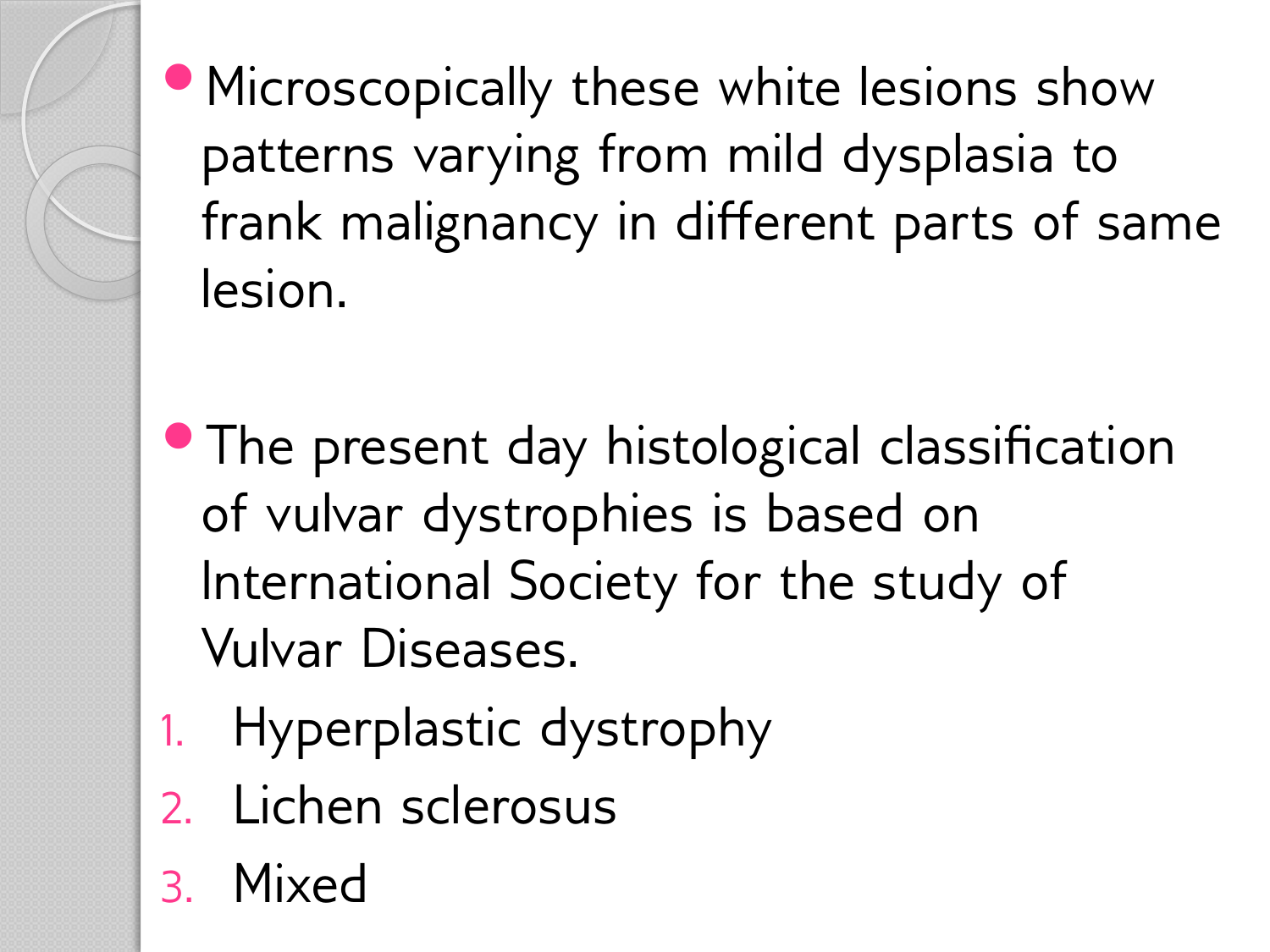

Microscopically these white lesions show patterns varying from mild dysplasia to frank malignancy in different parts of same lesion.

The present day histological classification of vulvar dystrophies is based on International Society for the study of Vulvar Diseases.
Hyperplastic dystrophy
Lichen sclerosus
Mixed